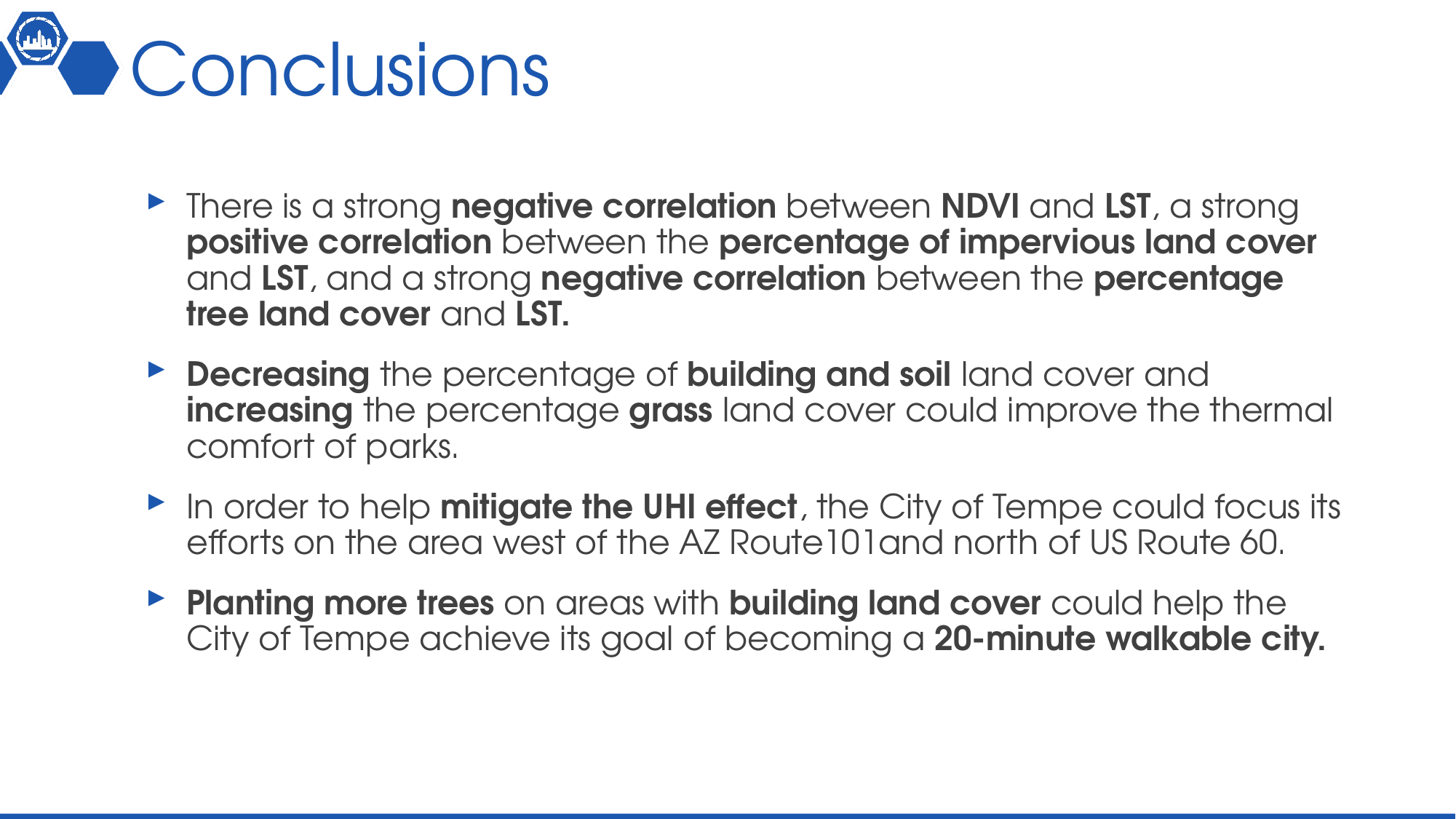

# Conclusions

There is a strong negative correlation between NDVI and LST, a strong positive correlation between the percentage of impervious land cover and LST, and a strong negative correlation between the percentage tree land cover and LST.
Decreasing the percentage of building and soil land cover and increasing the percentage grass land cover could improve the thermal comfort of parks.
In order to help mitigate the UHI effect, the City of Tempe could focus its efforts on the area west of the AZ Route101and north of US Route 60.
Planting more trees on areas with building land cover could help the City of Tempe achieve its goal of becoming a 20-minute walkable city.

EXAMPLE IMAGE